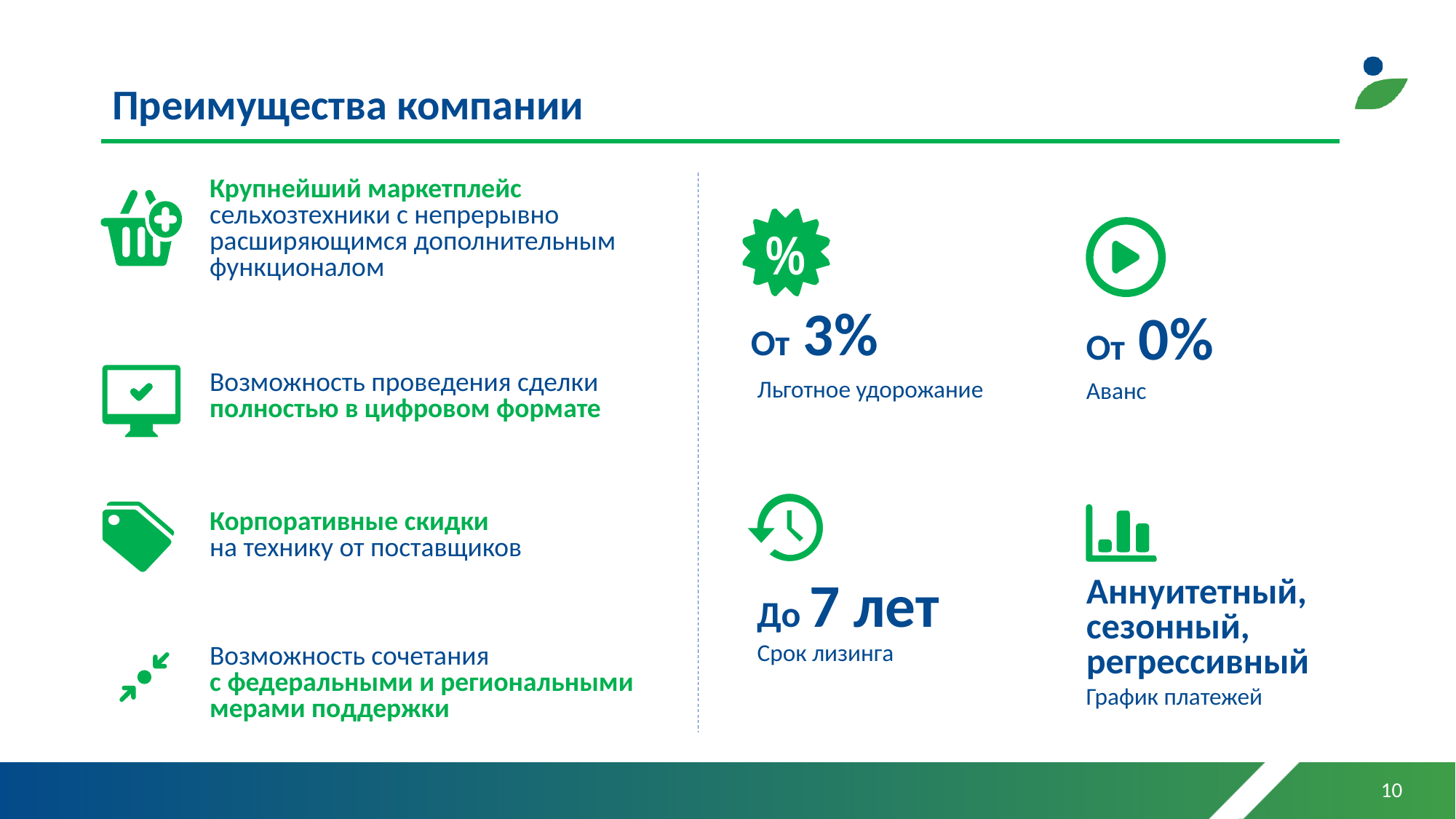

# Преимущества компании
Крупнейший маркетплейс сельхозтехники с непрерывно расширяющимся дополнительным функционалом

%

От 0%
От 3%

Возможность проведения сделки полностью в цифровом формате
Льготное удорожание
Аванс

Корпоративные скидки
на технику от поставщиков

До 7 лет
Аннуитетный,
сезонный,
регрессивный
Срок лизинга
Возможность сочетания
с федеральными и региональными мерами поддержки

График платежей
10